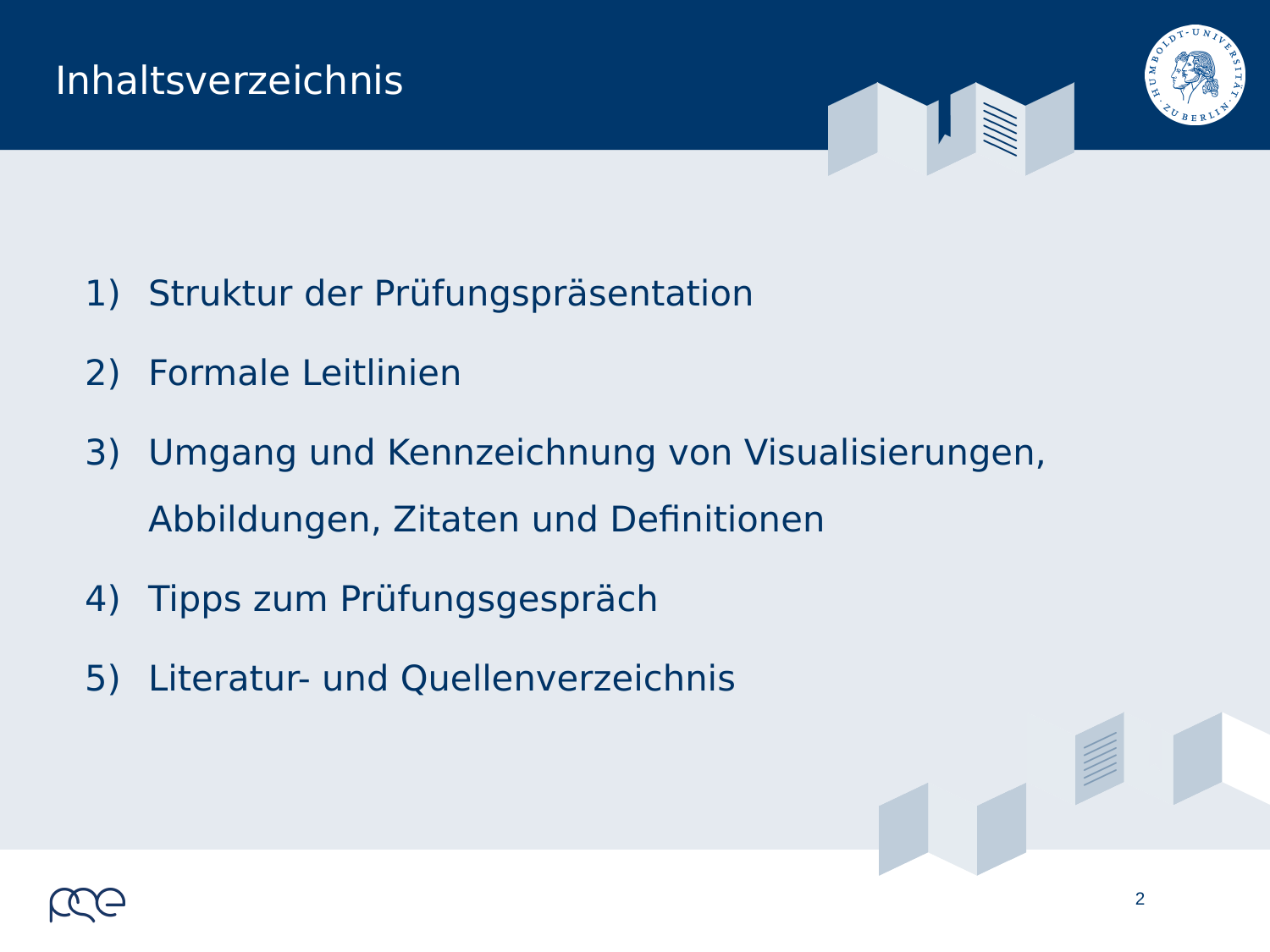

# Inhaltsverzeichnis
Struktur der Prüfungspräsentation
Formale Leitlinien
Umgang und Kennzeichnung von Visualisierungen, Abbildungen, Zitaten und Definitionen
Tipps zum Prüfungsgespräch
Literatur- und Quellenverzeichnis

2